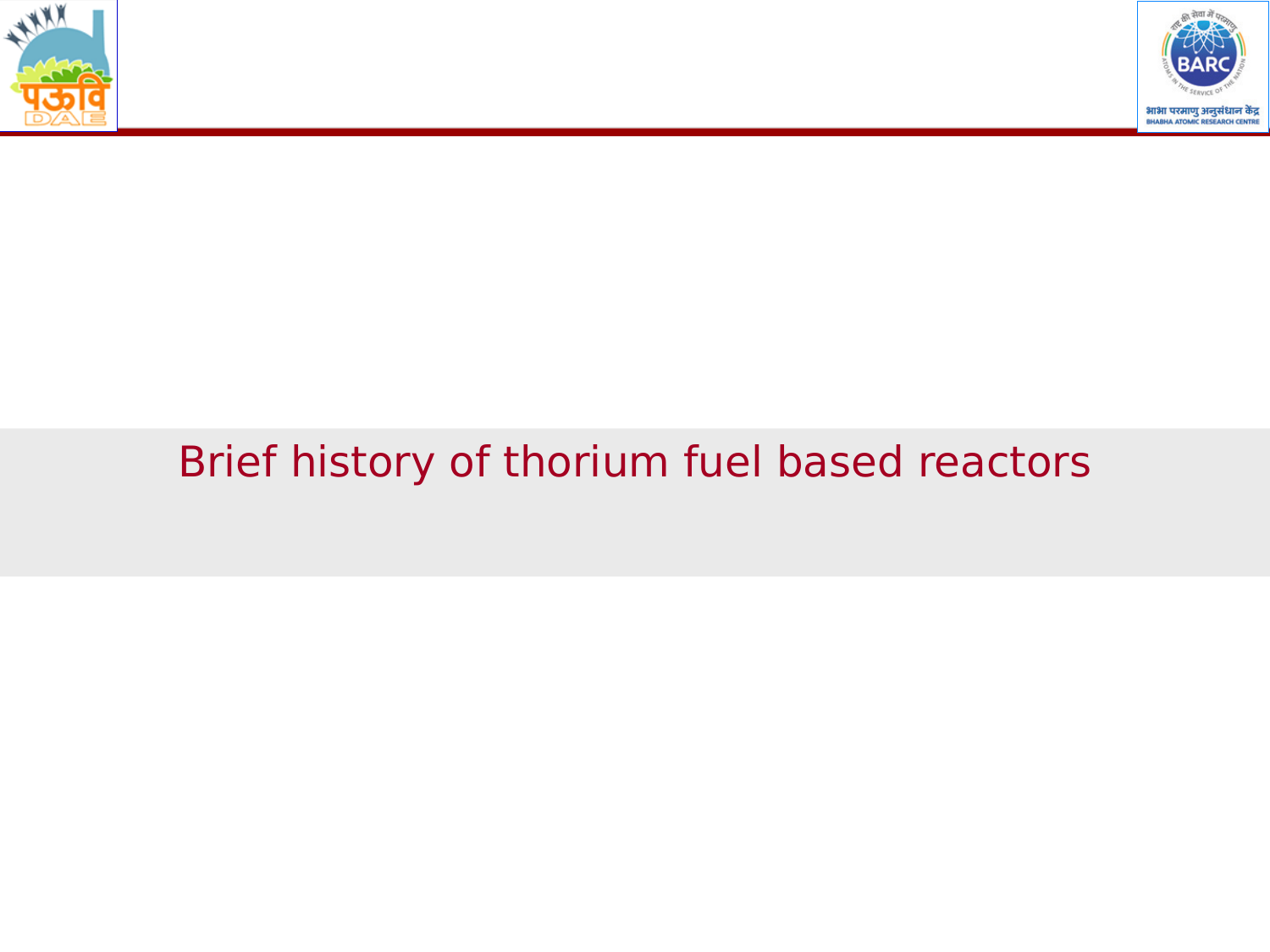

# Brief history of thorium fuel based reactors